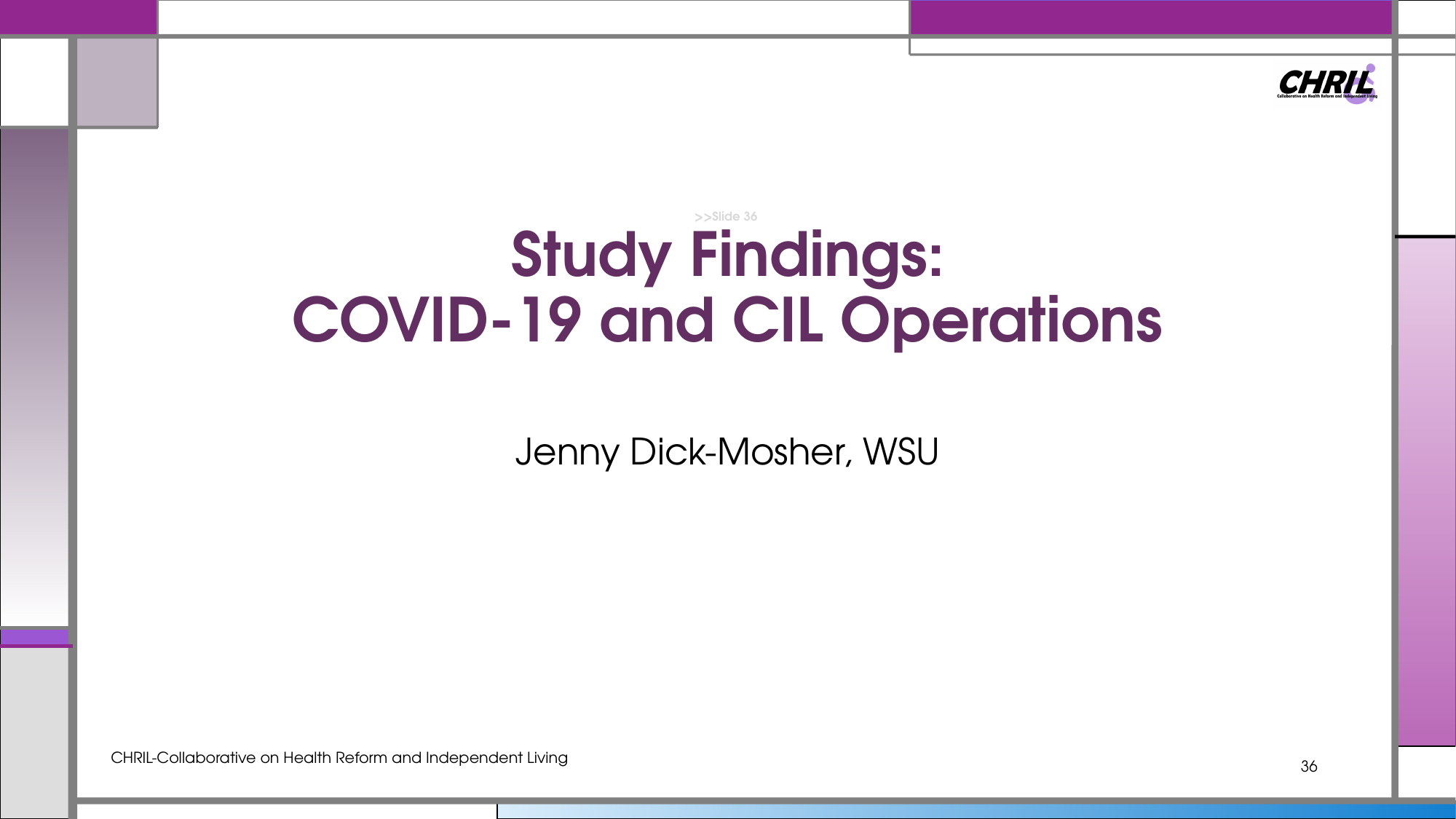

# >>Slide 36 Study Findings: COVID-19 and CIL Operations
Jenny Dick-Mosher, WSU
CHRIL-Collaborative on Health Reform and Independent Living
36